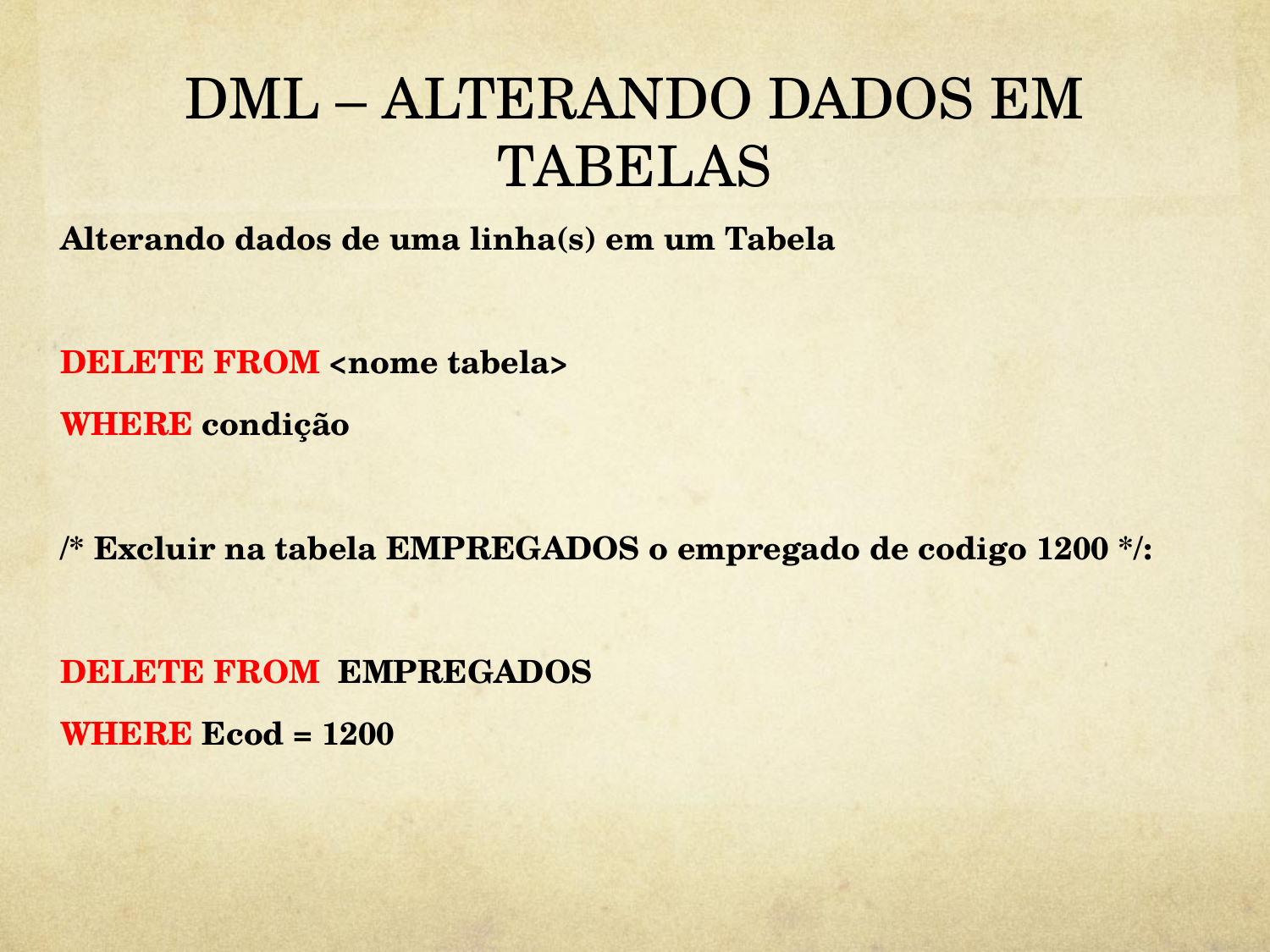

# DML – ALTERANDO DADOS EM TABELAS
Alterando dados de uma linha(s) em um Tabela

DELETE FROM <nome tabela>
WHERE condição

/* Excluir na tabela EMPREGADOS o empregado de codigo 1200 */:

DELETE FROM  EMPREGADOS
WHERE Ecod = 1200